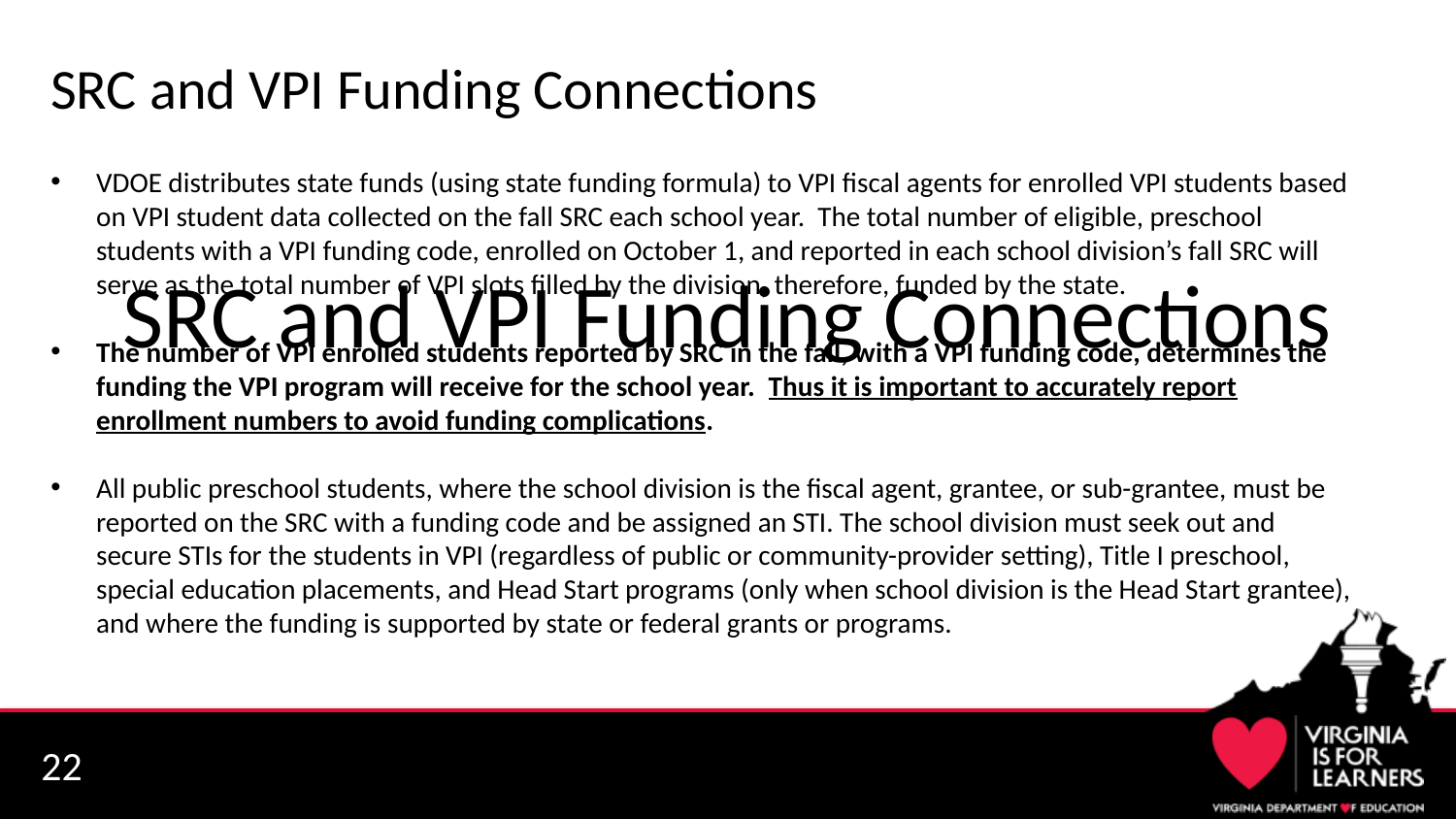

SRC and VPI Funding Connections

VDOE distributes state funds (using state funding formula) to VPI fiscal agents for enrolled VPI students based on VPI student data collected on the fall SRC each school year.  The total number of eligible, preschool students with a VPI funding code, enrolled on October 1, and reported in each school division’s fall SRC will serve as the total number of VPI slots filled by the division, therefore, funded by the state.

The number of VPI enrolled students reported by SRC in the fall, with a VPI funding code, determines the funding the VPI program will receive for the school year.  Thus it is important to accurately report enrollment numbers to avoid funding complications.

All public preschool students, where the school division is the fiscal agent, grantee, or sub-grantee, must be reported on the SRC with a funding code and be assigned an STI. The school division must seek out and secure STIs for the students in VPI (regardless of public or community-provider setting), Title I preschool, special education placements, and Head Start programs (only when school division is the Head Start grantee), and where the funding is supported by state or federal grants or programs.

# SRC and VPI Funding Connections